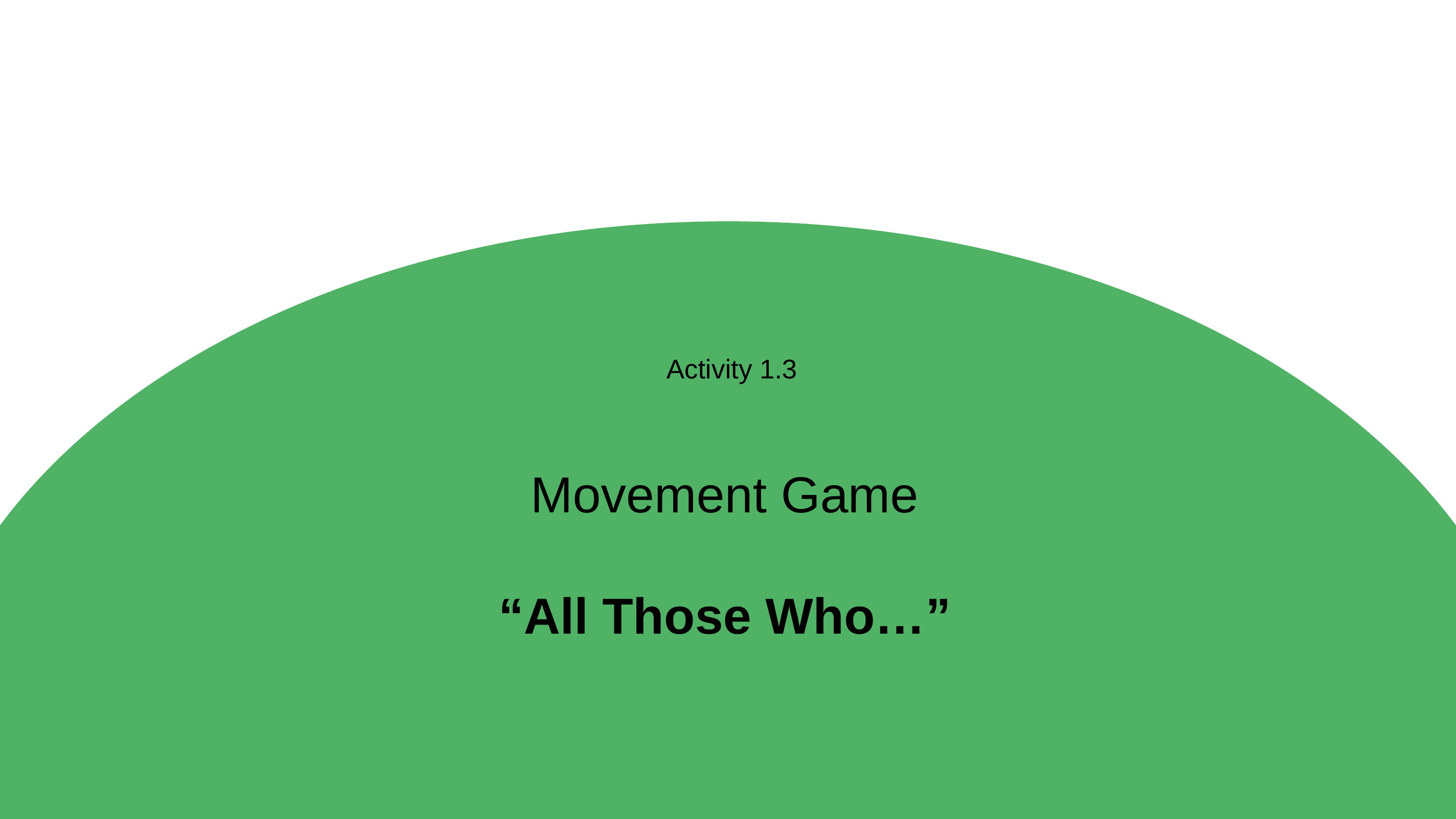

Activity 1.3
Movement Game

“All Those Who…”